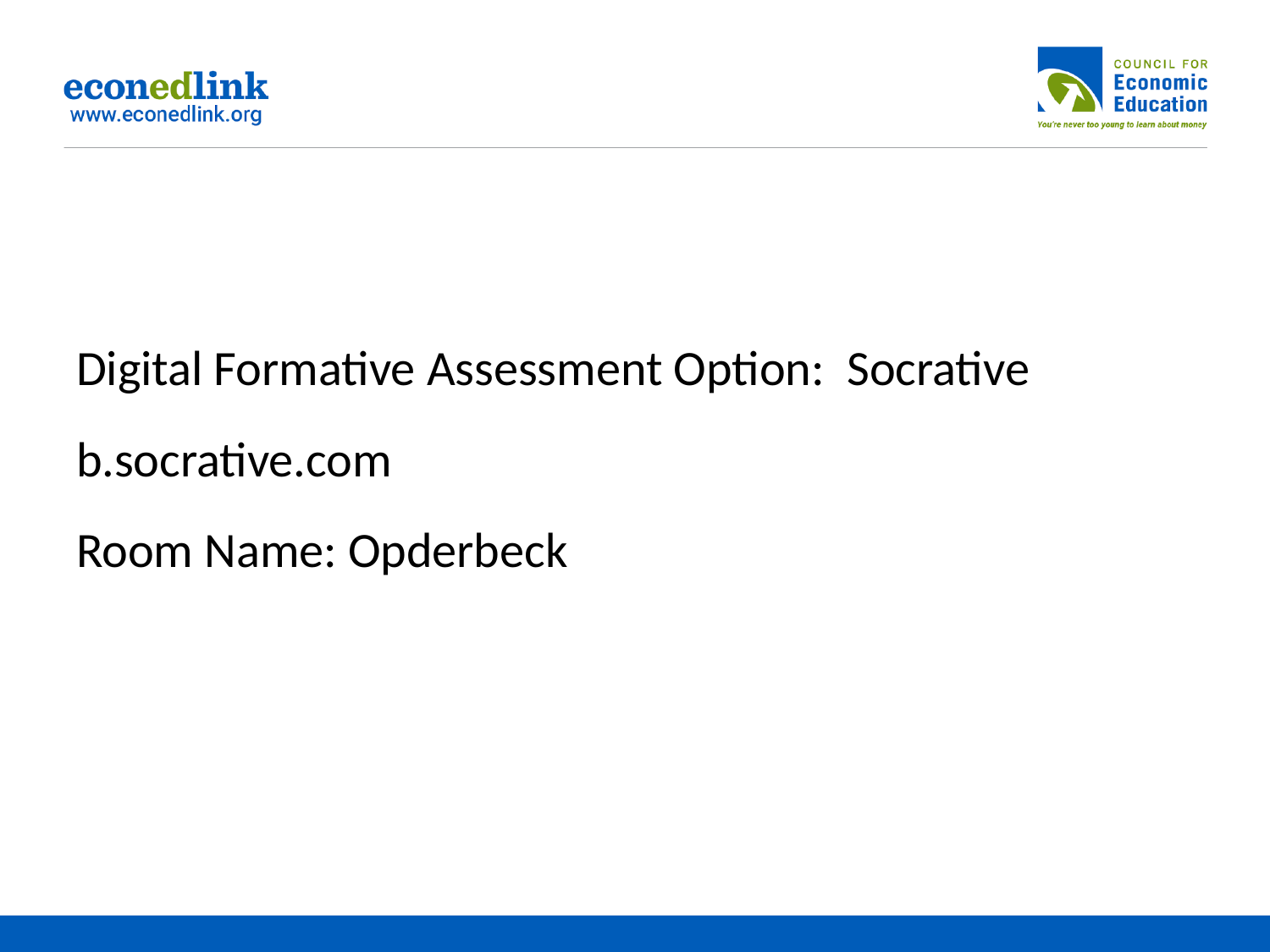

#
Digital Formative Assessment Option:  Socrative
b.socrative.com
Room Name: Opderbeck